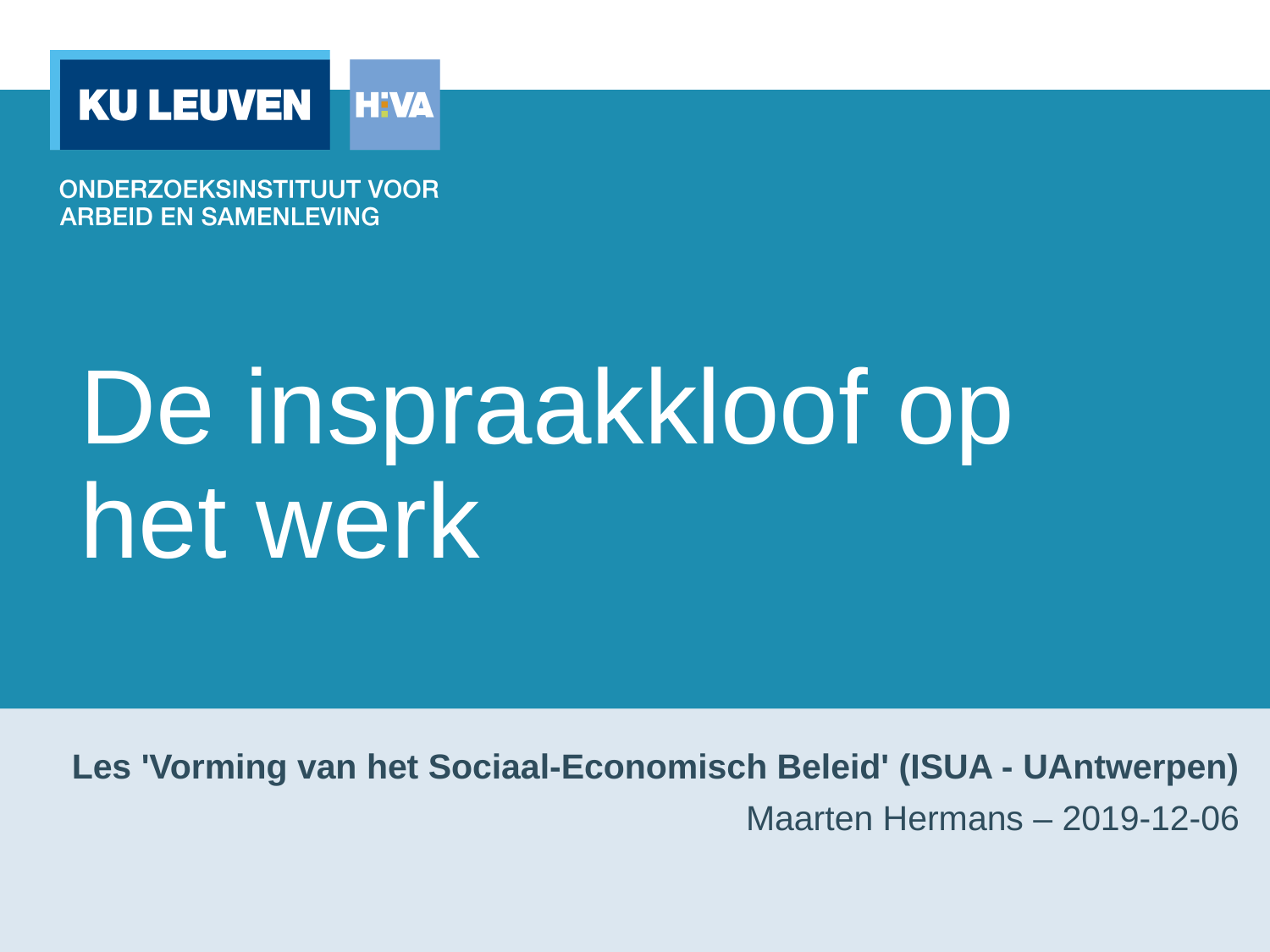

# De inspraakkloof op het werk
Les 'Vorming van het Sociaal-Economisch Beleid' (ISUA - UAntwerpen)
Maarten Hermans – 2019-12-06